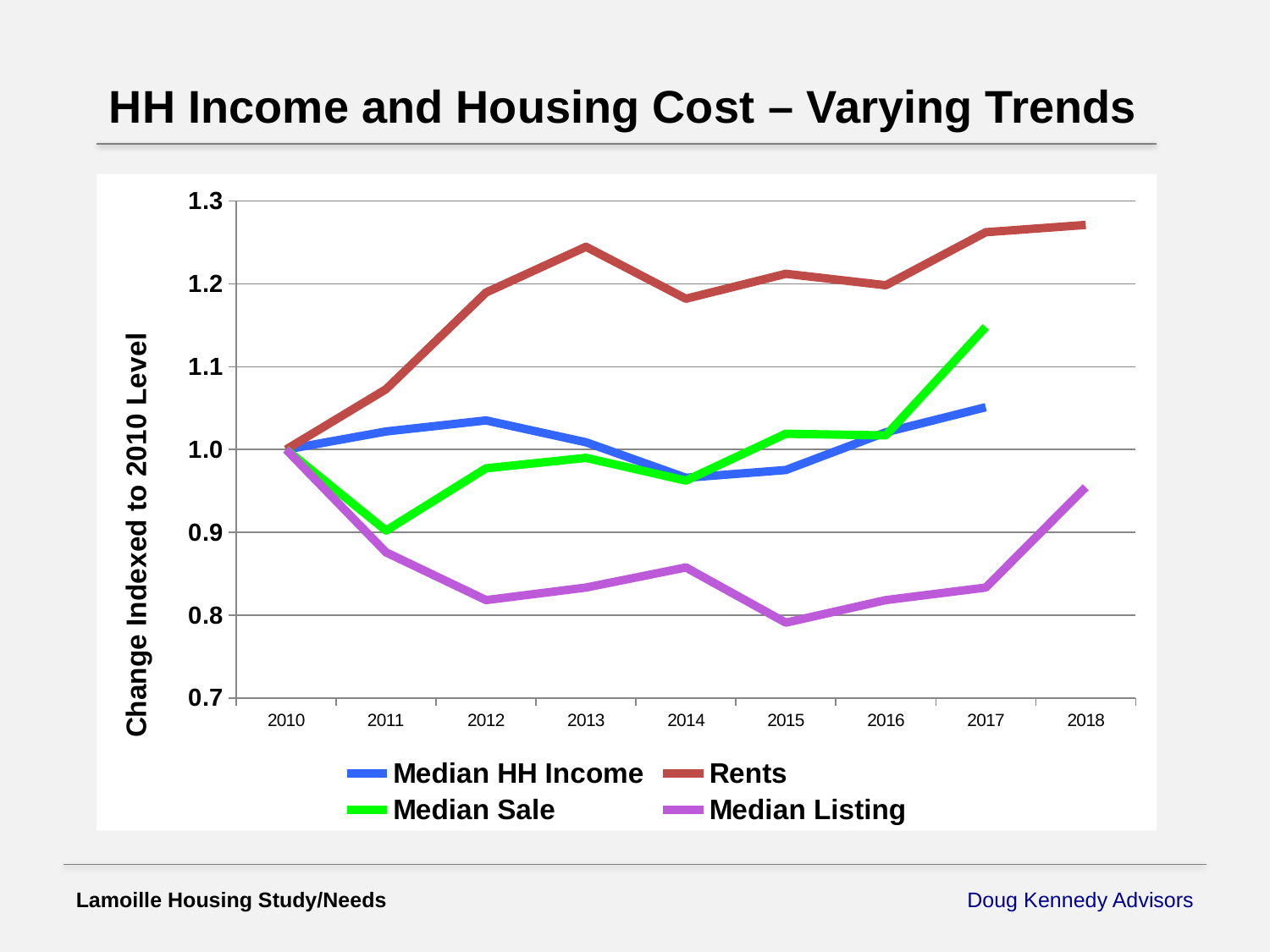

HH Income and Housing Cost – Varying Trends

### Chart

| Category | Median HH Income | Rents | Median Sale | Median Listing |
|---|---|---|---|---|
| 2010 | 1.0 | 1.0 | 1.0 | 1.0 |
| 2011 | 1.021749119313831 | 1.072772898368883 | 0.902086098704817 | 0.875757575757576 |
| 2012 | 1.035074283963854 | 1.189460476787955 | 0.977299673371026 | 0.818181818181818 |
| 2013 | 1.008691989584929 | 1.244667503136763 | 0.989923184562774 | 0.833333333333333 |
| 2014 | 0.965825547557053 | 1.181932245922208 | 0.962444063834551 | 0.857575757575757 |
| 2015 | 0.975245060499311 | 1.212045169385195 | 1.018955110942922 | 0.790909090909091 |
| 2016 | 1.020753561035381 | 1.198243412797992 | 1.016980193878956 | 0.818181818181818 |
| 2017 | 1.051060652473579 | 1.262233375156838 | 1.14788395705744 | 0.833333333333333 |
| 2018 | None | 1.271016311166876 | None | 0.954545454545455 |